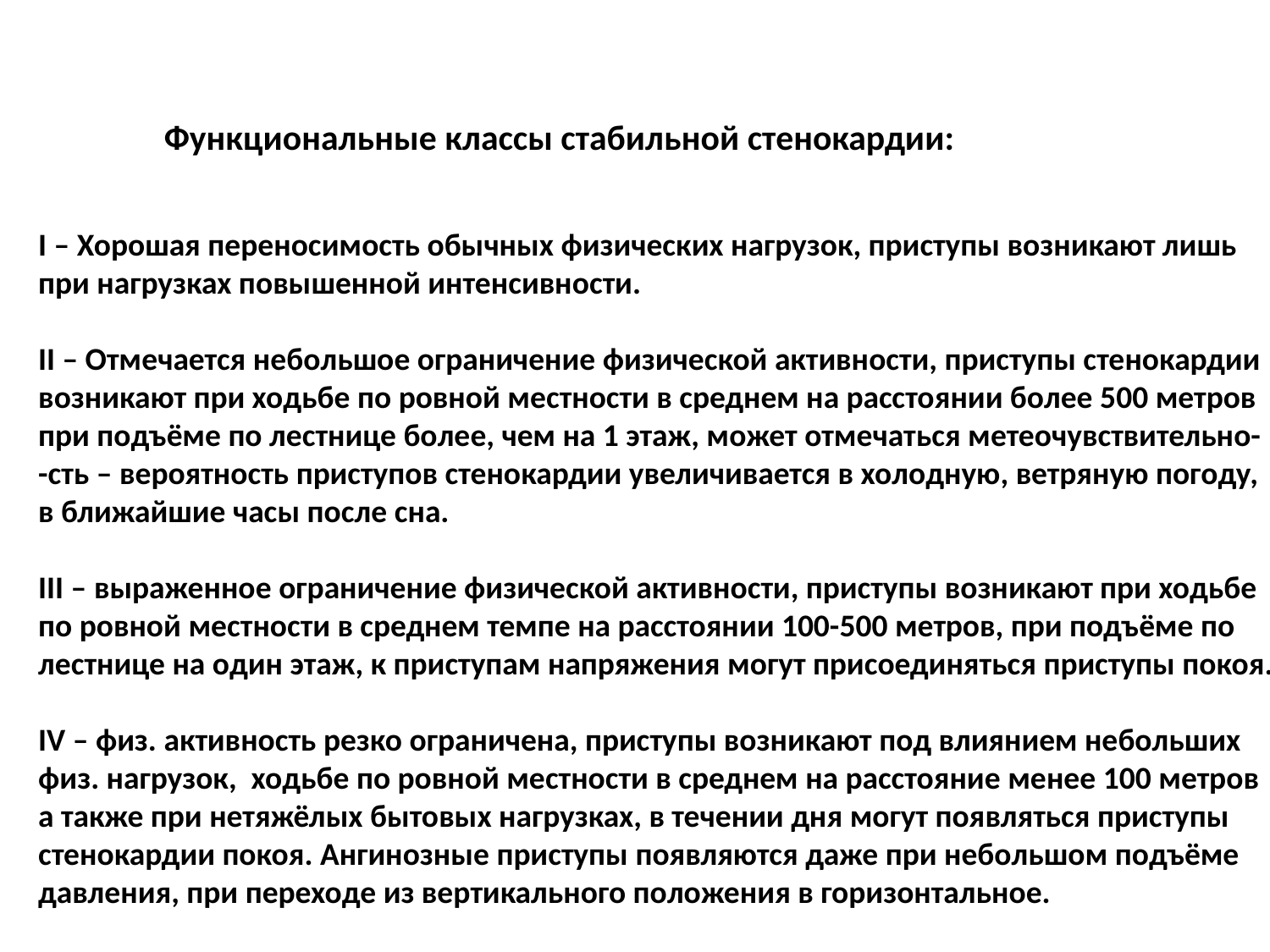

Функциональные классы стабильной стенокардии:

I – Хорошая переносимость обычных физических нагрузок, приступы возникают лишь
при нагрузках повышенной интенсивности.

II – Отмечается небольшое ограничение физической активности, приступы стенокардии
возникают при ходьбе по ровной местности в среднем на расстоянии более 500 метров
при подъёме по лестнице более, чем на 1 этаж, может отмечаться метеочувствительно-
-сть – вероятность приступов стенокардии увеличивается в холодную, ветряную погоду,
в ближайшие часы после сна.

III – выраженное ограничение физической активности, приступы возникают при ходьбе
по ровной местности в среднем темпе на расстоянии 100-500 метров, при подъёме по
лестнице на один этаж, к приступам напряжения могут присоединяться приступы покоя.

IV – физ. активность резко ограничена, приступы возникают под влиянием небольших
физ. нагрузок,  ходьбе по ровной местности в среднем на расстояние менее 100 метров
а также при нетяжёлых бытовых нагрузках, в течении дня могут появляться приступы
стенокардии покоя. Ангинозные приступы появляются даже при небольшом подъёме
давления, при переходе из вертикального положения в горизонтальное.